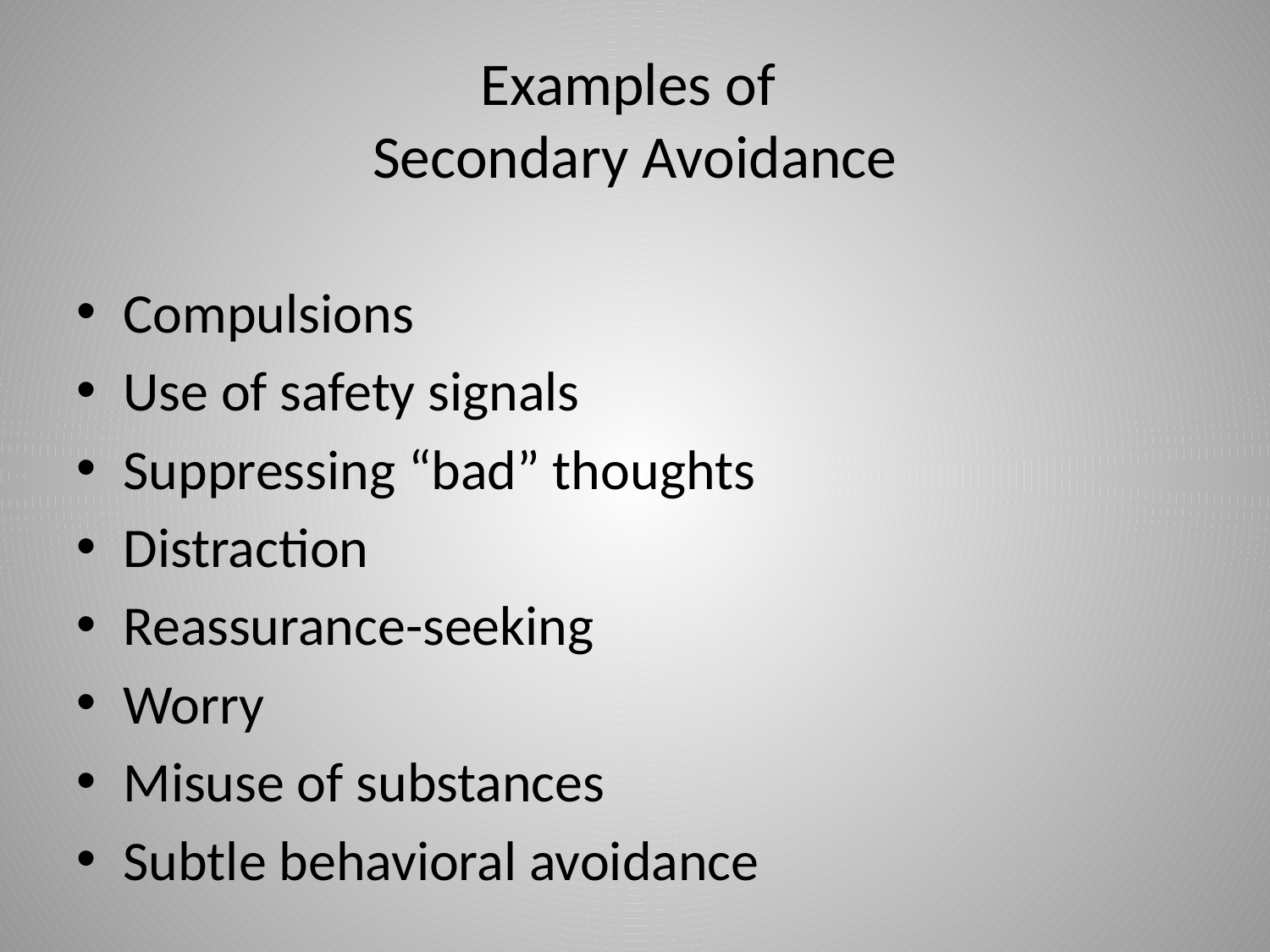

# Examples of Secondary Avoidance
Compulsions
Use of safety signals
Suppressing “bad” thoughts
Distraction
Reassurance-seeking
Worry
Misuse of substances
Subtle behavioral avoidance